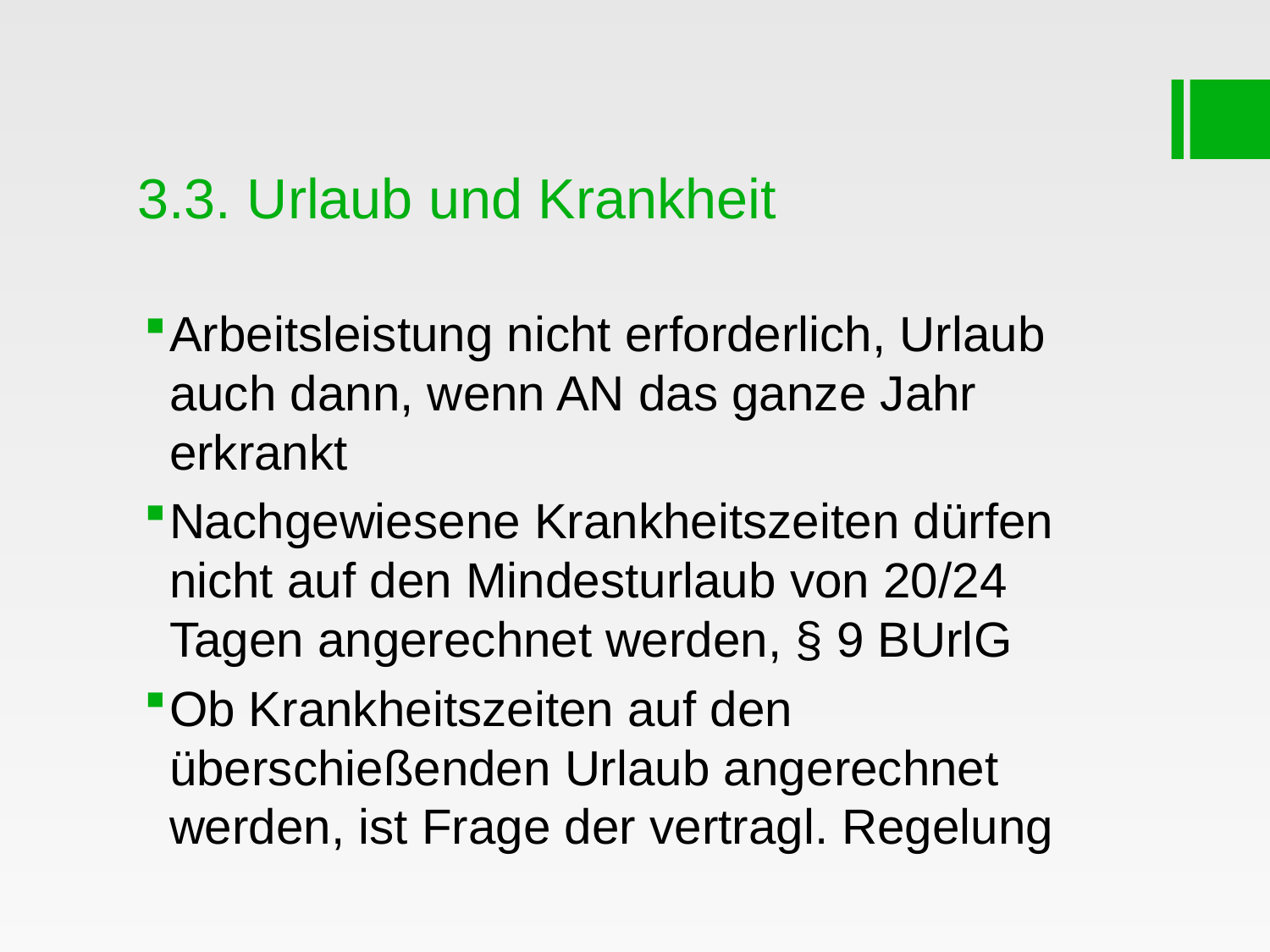

# 3.3. Urlaub und Krankheit
Arbeitsleistung nicht erforderlich, Urlaub auch dann, wenn AN das ganze Jahr erkrankt
Nachgewiesene Krankheitszeiten dürfen nicht auf den Mindesturlaub von 20/24 Tagen angerechnet werden, § 9 BUrlG
Ob Krankheitszeiten auf den überschießenden Urlaub angerechnet werden, ist Frage der vertragl. Regelung